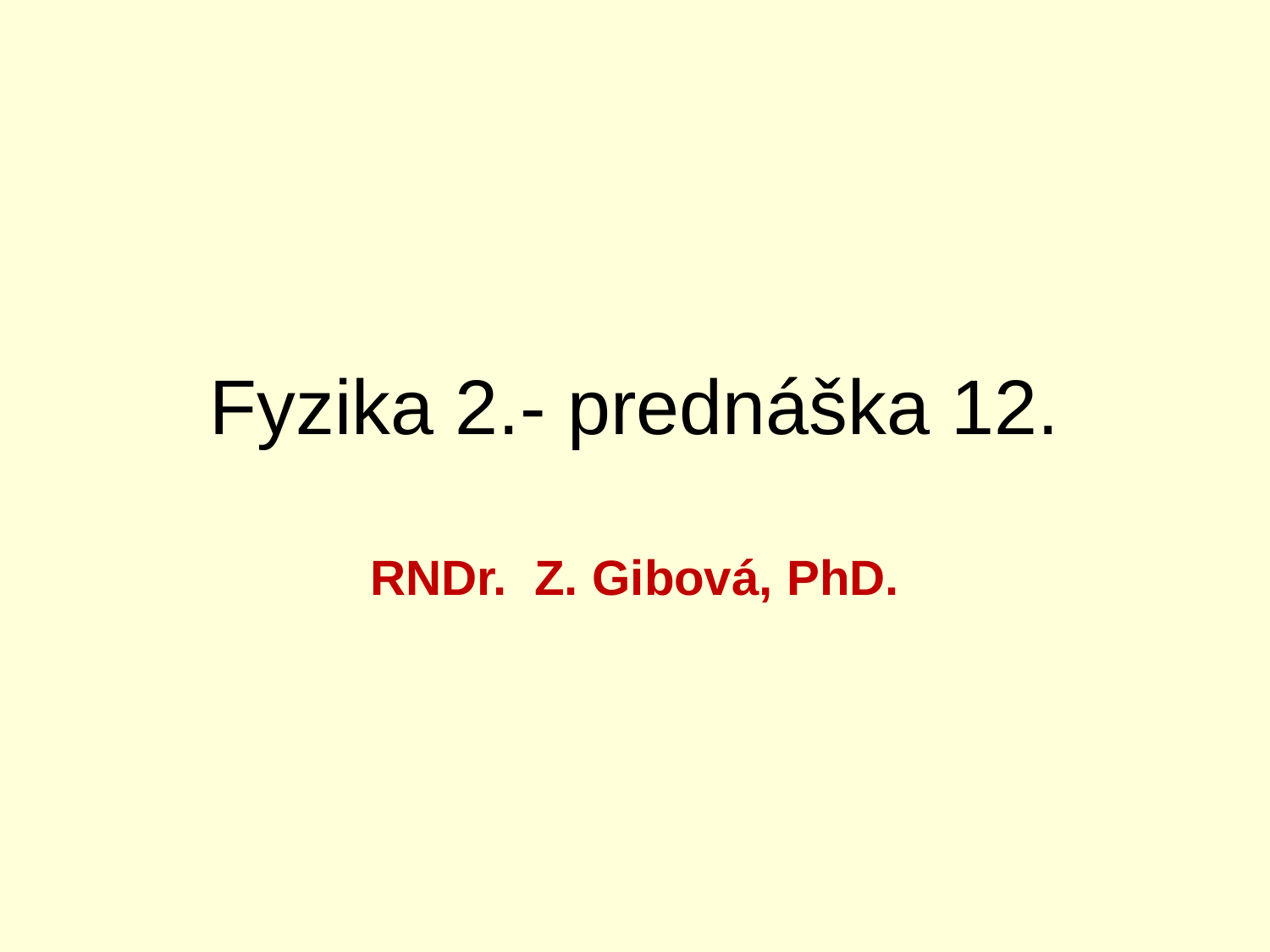

# Fyzika 2.- prednáška 12.
RNDr.  Z. Gibová, PhD.